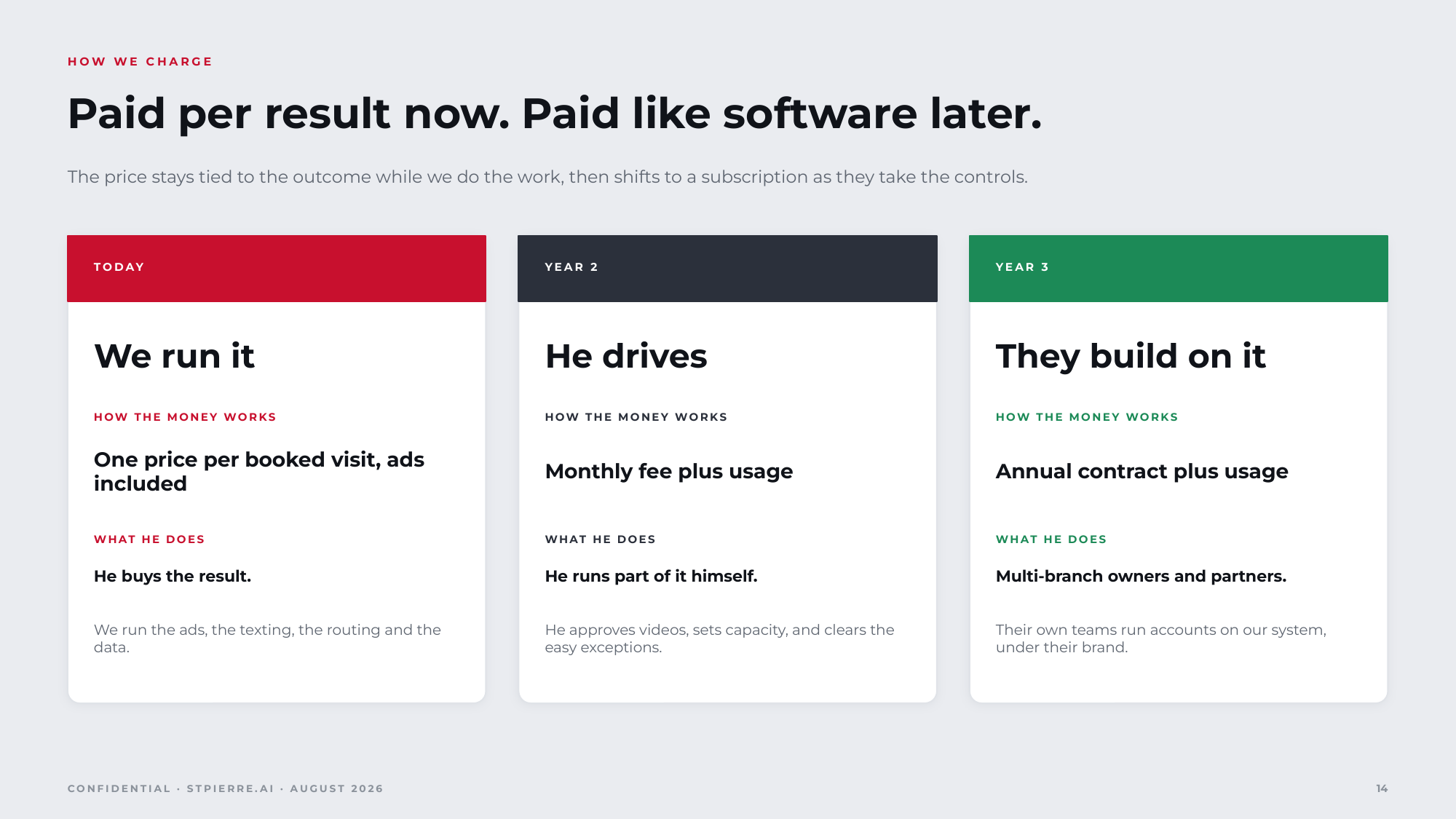

HOW WE CHARGE
Paid per result now. Paid like software later.
The price stays tied to the outcome while we do the work, then shifts to a subscription as they take the controls.

TODAY
YEAR 2
YEAR 3
We run it
He drives
They build on it
HOW THE MONEY WORKS
HOW THE MONEY WORKS
HOW THE MONEY WORKS
One price per booked visit, ads included
Monthly fee plus usage
Annual contract plus usage
WHAT HE DOES
WHAT HE DOES
WHAT HE DOES
He buys the result.
He runs part of it himself.
Multi-branch owners and partners.
We run the ads, the texting, the routing and the data.
He approves videos, sets capacity, and clears the easy exceptions.
Their own teams run accounts on our system, under their brand.
14
CONFIDENTIAL · STPIERRE.AI · AUGUST 2026